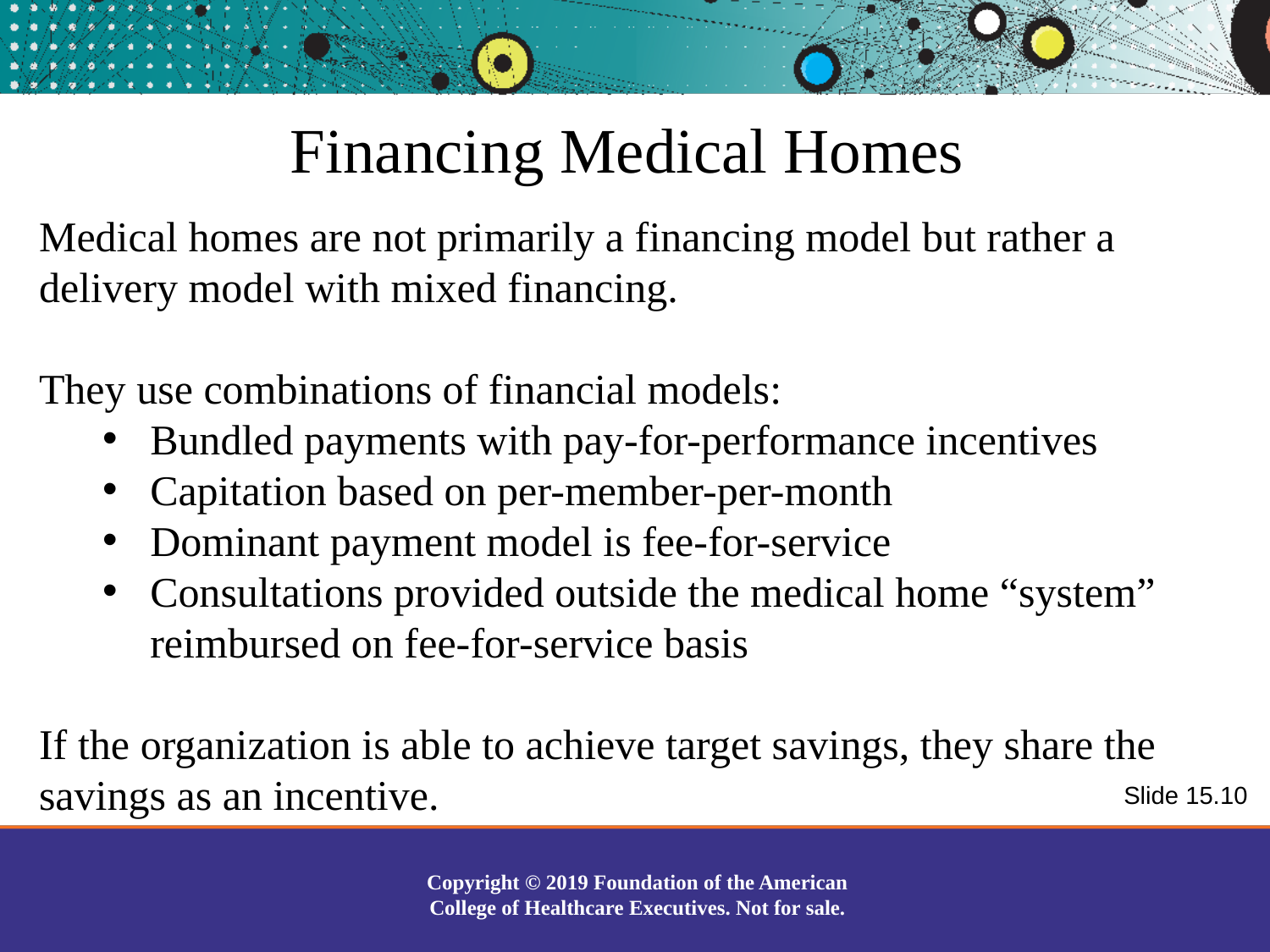

Financing Medical Homes
Medical homes are not primarily a financing model but rather a delivery model with mixed financing.

They use combinations of financial models:
Bundled payments with pay-for-performance incentives
Capitation based on per-member-per-month
Dominant payment model is fee-for-service
Consultations provided outside the medical home “system” reimbursed on fee-for-service basis

If the organization is able to achieve target savings, they share the savings as an incentive.

Slide 15.10
Copyright © 2019 Foundation of the American College of Healthcare Executives. Not for sale.